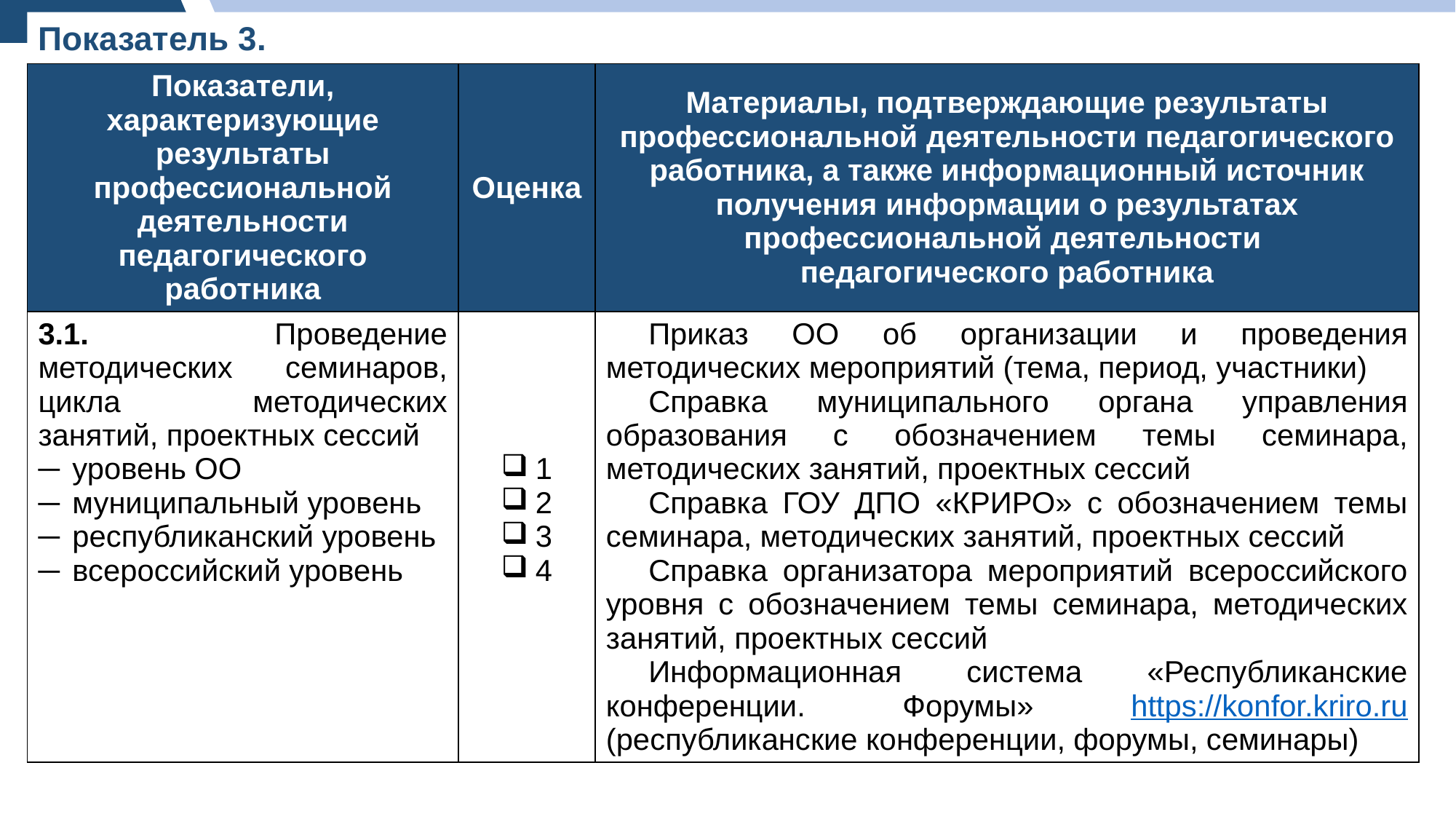

Показатель 3.
| Показатели, характеризующие результаты профессиональной деятельности педагогического работника | Оценка | Материалы, подтверждающие результаты профессиональной деятельности педагогического работника, а также информационный источник получения информации о результатах профессиональной деятельности педагогического работника |
| --- | --- | --- |
| 3.1. Проведение методических семинаров, цикла методических занятий, проектных сессий уровень ОО муниципальный уровень республиканский уровень всероссийский уровень | 1 2 3 4 | Приказ ОО об организации и проведения методических мероприятий (тема, период, участники) Справка муниципального органа управления образования с обозначением темы семинара, методических занятий, проектных сессий Справка ГОУ ДПО «КРИРО» с обозначением темы семинара, методических занятий, проектных сессий Справка организатора мероприятий всероссийского уровня с обозначением темы семинара, методических занятий, проектных сессий Информационная система «Республиканские конференции. Форумы» https://konfor.kriro.ru (республиканские конференции, форумы, семинары) |